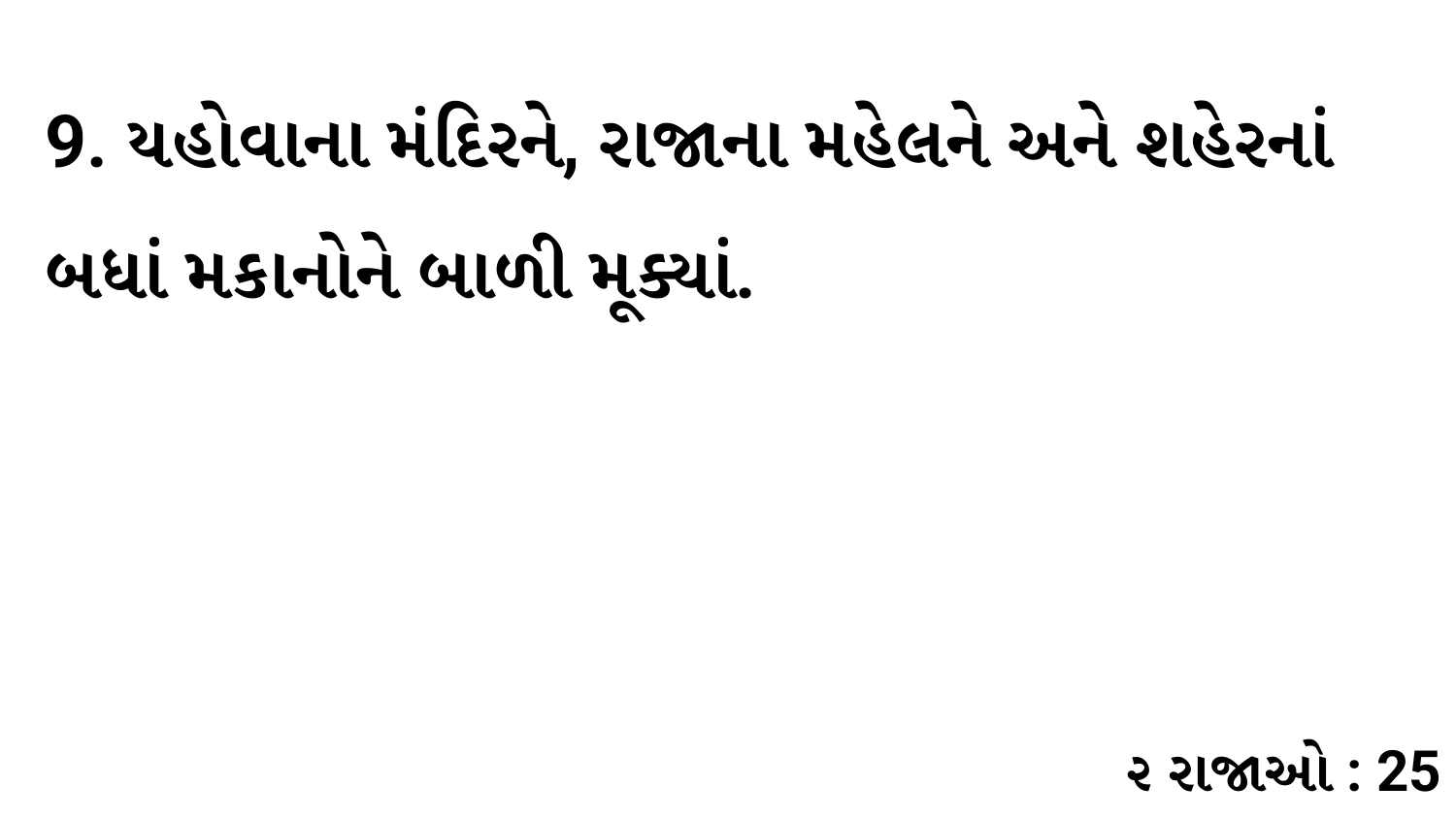

9. યહોવાના મંદિરને, રાજાના મહેલને અને શહેરનાં બધાં મકાનોને બાળી મૂક્યાં.
૨ રાજાઓ : 25